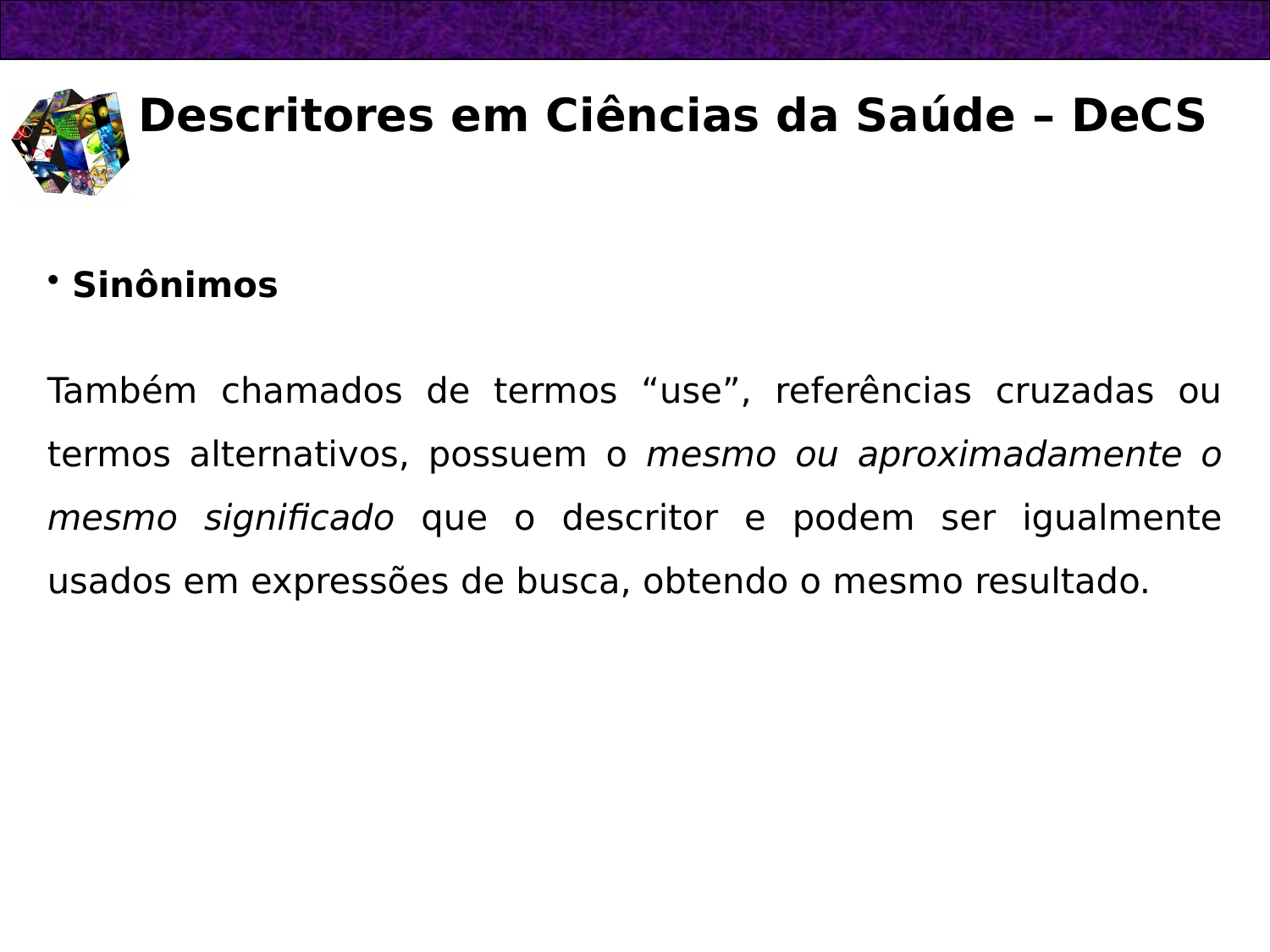

Descritores em Ciências da Saúde – DeCS
 Sinônimos
Também chamados de termos “use”, referências cruzadas ou termos alternativos, possuem o mesmo ou aproximadamente o mesmo significado que o descritor e podem ser igualmente usados em expressões de busca, obtendo o mesmo resultado.